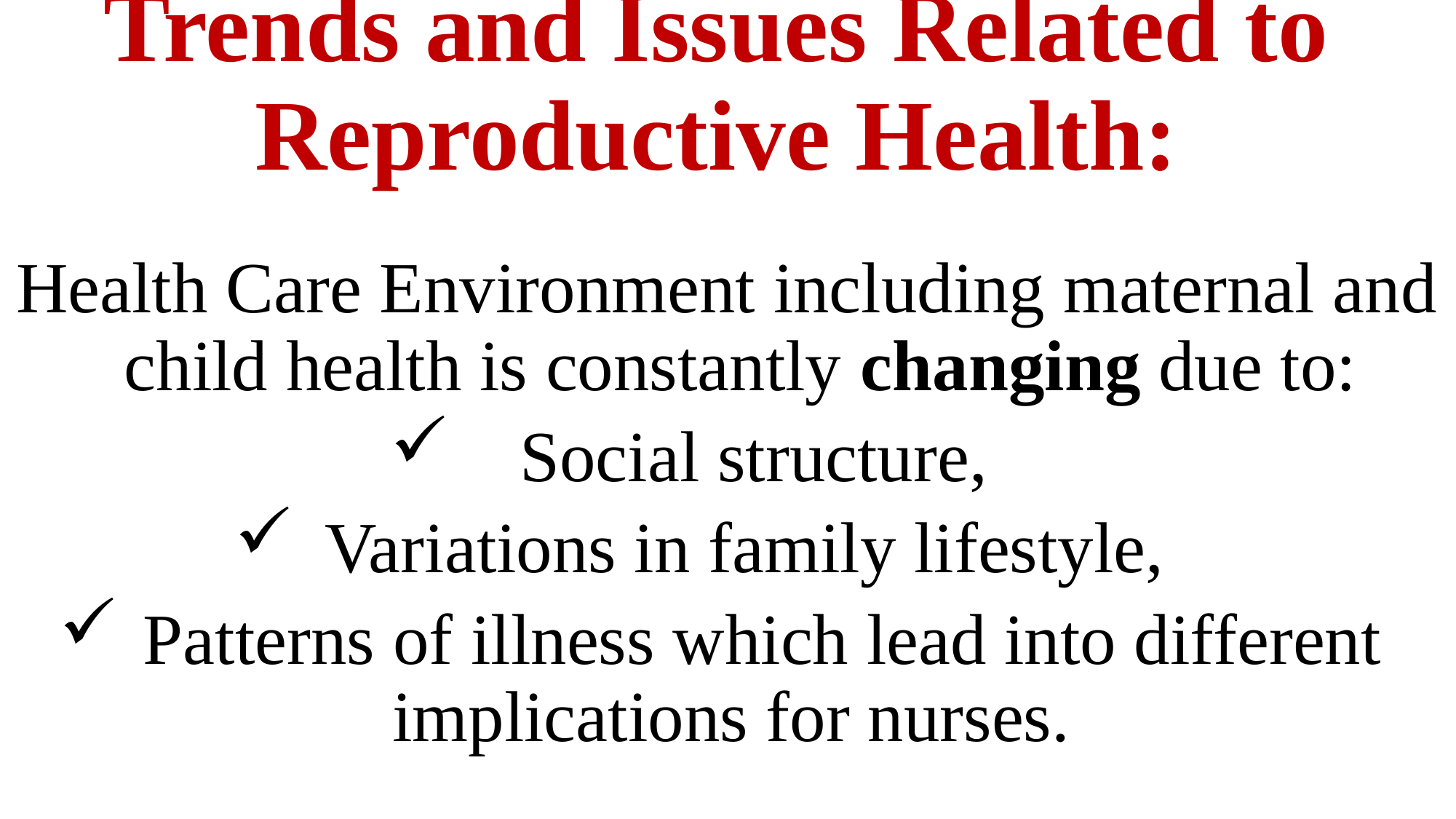

# Trends and Issues Related to Reproductive Health:
Health Care Environment including maternal and child health is constantly changing due to:
 Social structure,
Variations in family lifestyle,
 Patterns of illness which lead into different implications for nurses.